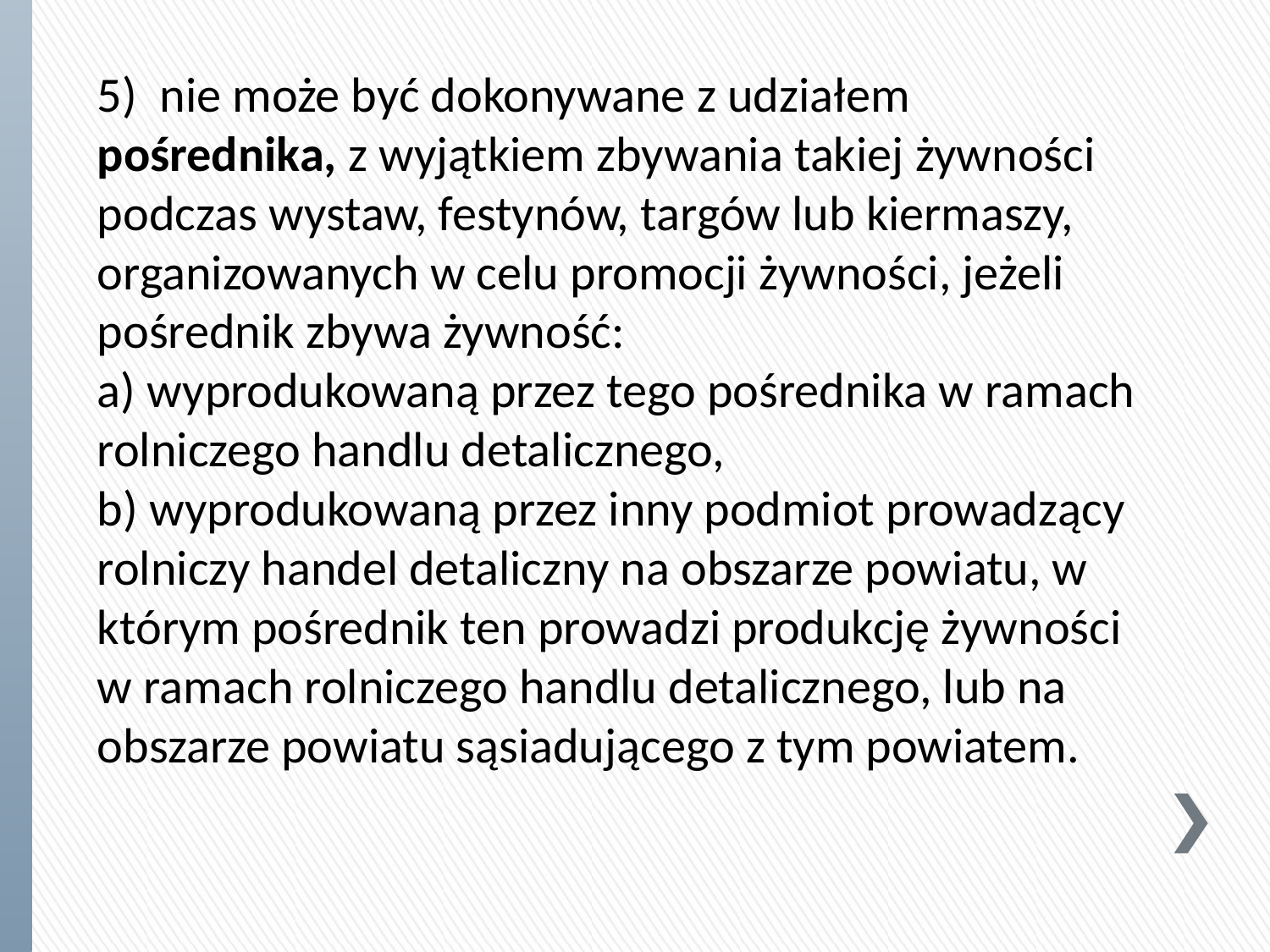

5)  nie może być dokonywane z udziałem pośrednika, z wyjątkiem zbywania takiej żywności podczas wystaw, festynów, targów lub kiermaszy, organizowanych w celu promocji żywności, jeżeli pośrednik zbywa żywność:
a) wyprodukowaną przez tego pośrednika w ramach rolniczego handlu detalicznego,
b) wyprodukowaną przez inny podmiot prowadzący rolniczy handel detaliczny na obszarze powiatu, w którym pośrednik ten prowadzi produkcję żywności w ramach rolniczego handlu detalicznego, lub na obszarze powiatu sąsiadującego z tym powiatem.